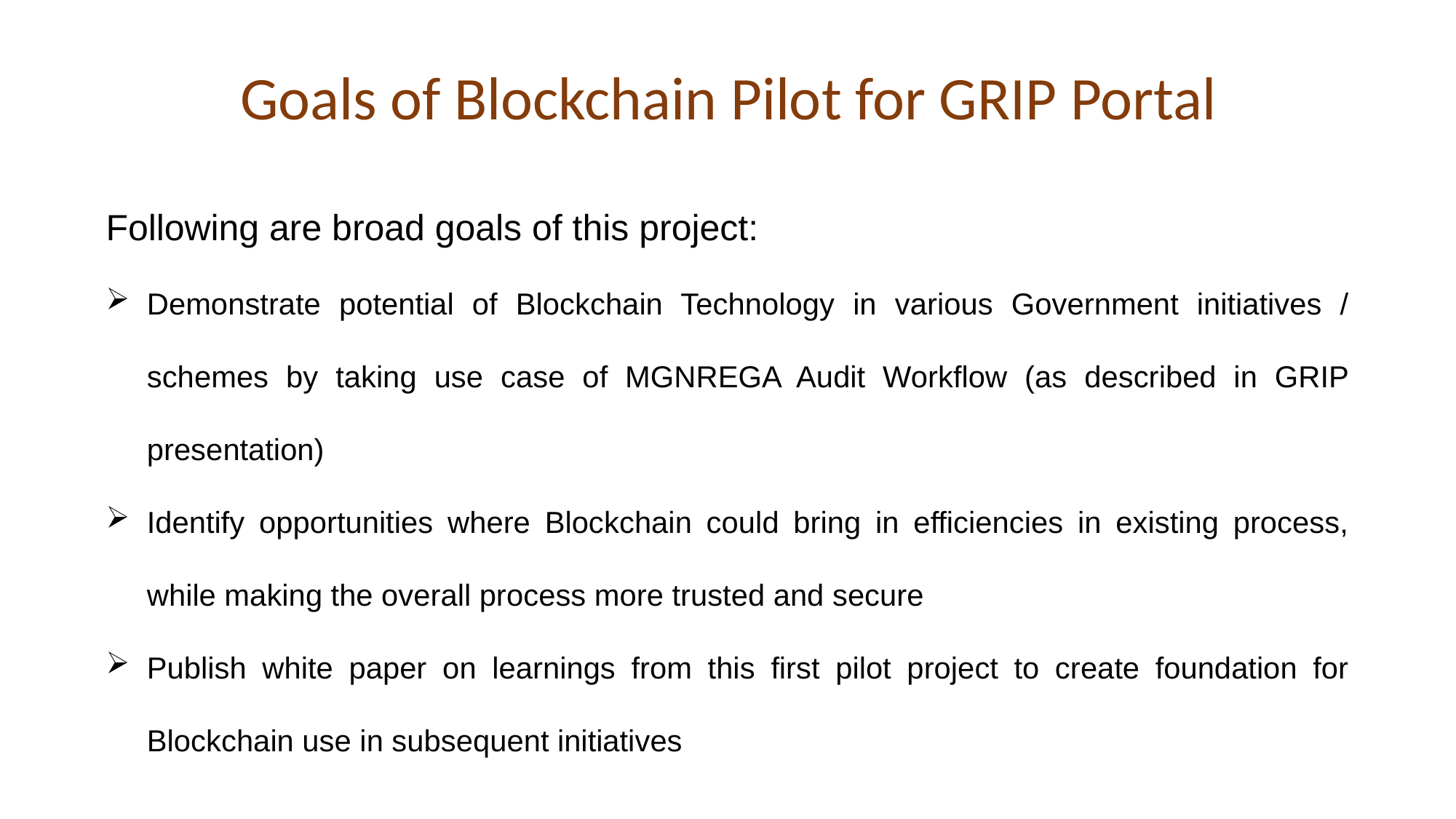

# Goals of Blockchain Pilot for GRIP Portal
Following are broad goals of this project:
Demonstrate potential of Blockchain Technology in various Government initiatives / schemes by taking use case of MGNREGA Audit Workflow (as described in GRIP presentation)
Identify opportunities where Blockchain could bring in efficiencies in existing process, while making the overall process more trusted and secure
Publish white paper on learnings from this first pilot project to create foundation for Blockchain use in subsequent initiatives